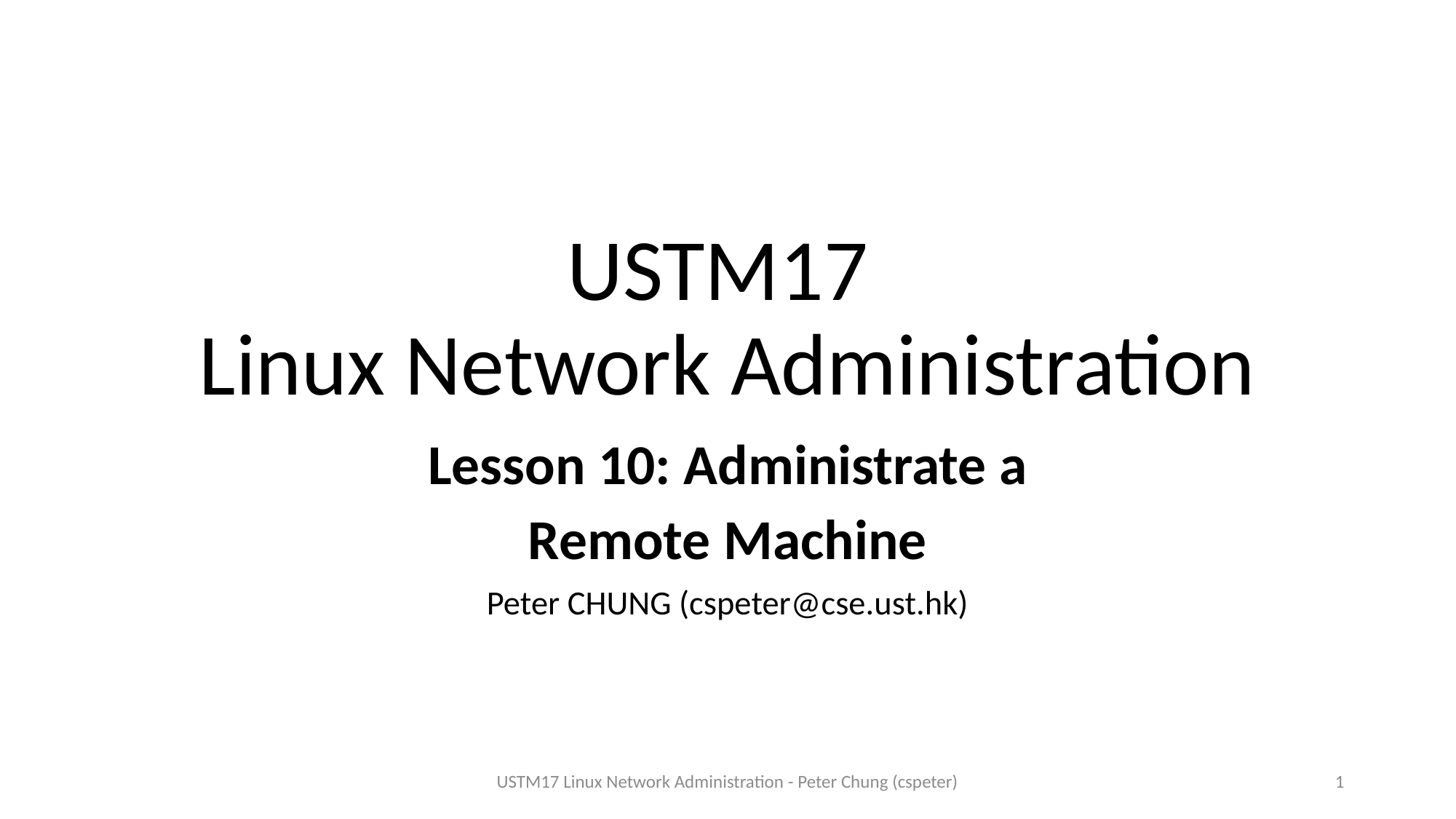

# USTM17 Linux Network Administration
 Lesson 10: Administrate a
Remote Machine
Peter CHUNG (cspeter@cse.ust.hk)
USTM17 Linux Network Administration - Peter Chung (cspeter)
1